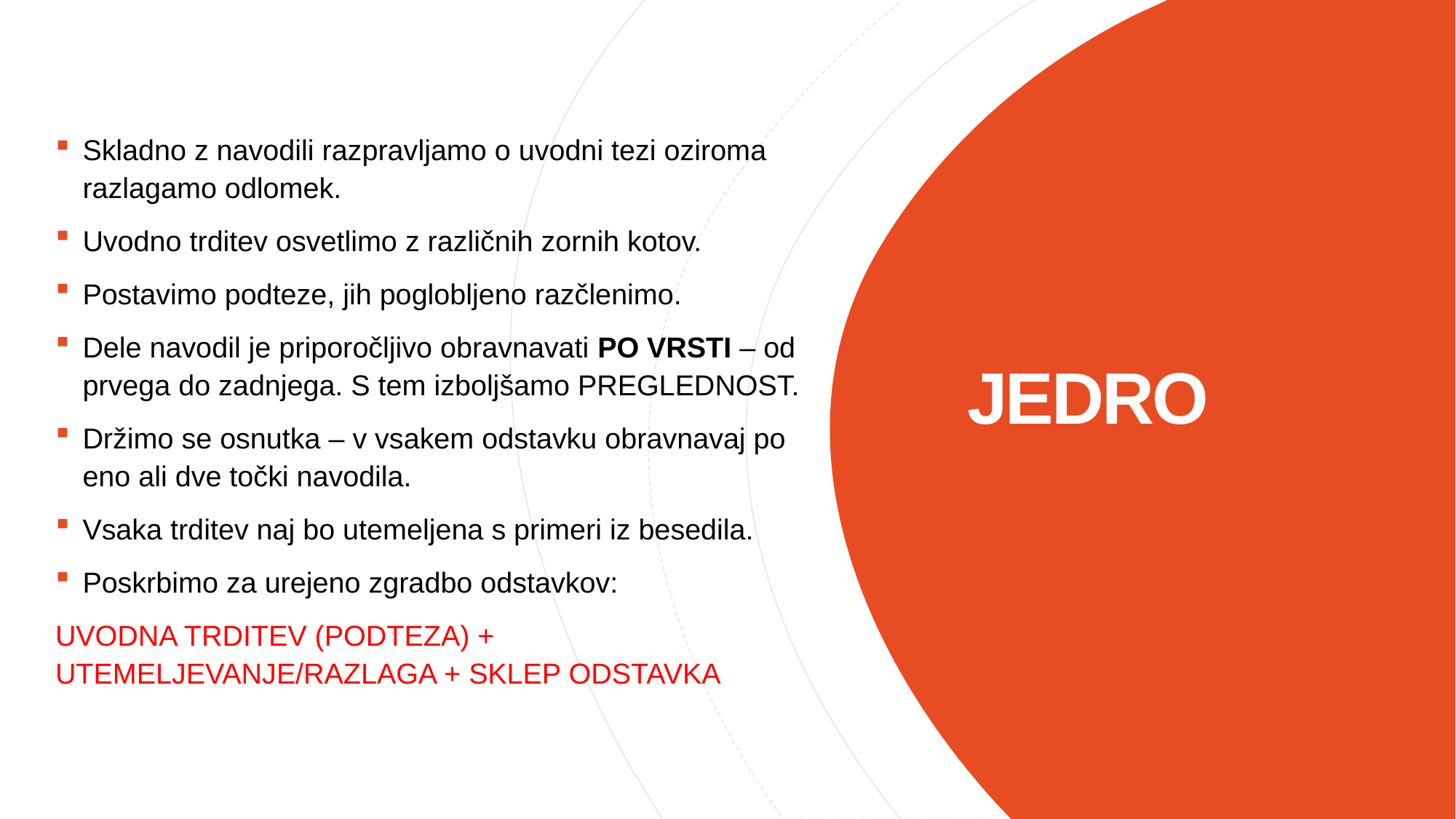

Skladno z navodili razpravljamo o uvodni tezi oziroma razlagamo odlomek.
Uvodno trditev osvetlimo z različnih zornih kotov.
Postavimo podteze, jih poglobljeno razčlenimo.
Dele navodil je priporočljivo obravnavati PO VRSTI – od prvega do zadnjega. S tem izboljšamo PREGLEDNOST.
Držimo se osnutka – v vsakem odstavku obravnavaj po eno ali dve točki navodila.
Vsaka trditev naj bo utemeljena s primeri iz besedila.
Poskrbimo za urejeno zgradbo odstavkov:
UVODNA TRDITEV (PODTEZA) + UTEMELJEVANJE/RAZLAGA + SKLEP ODSTAVKA

# JEDRO